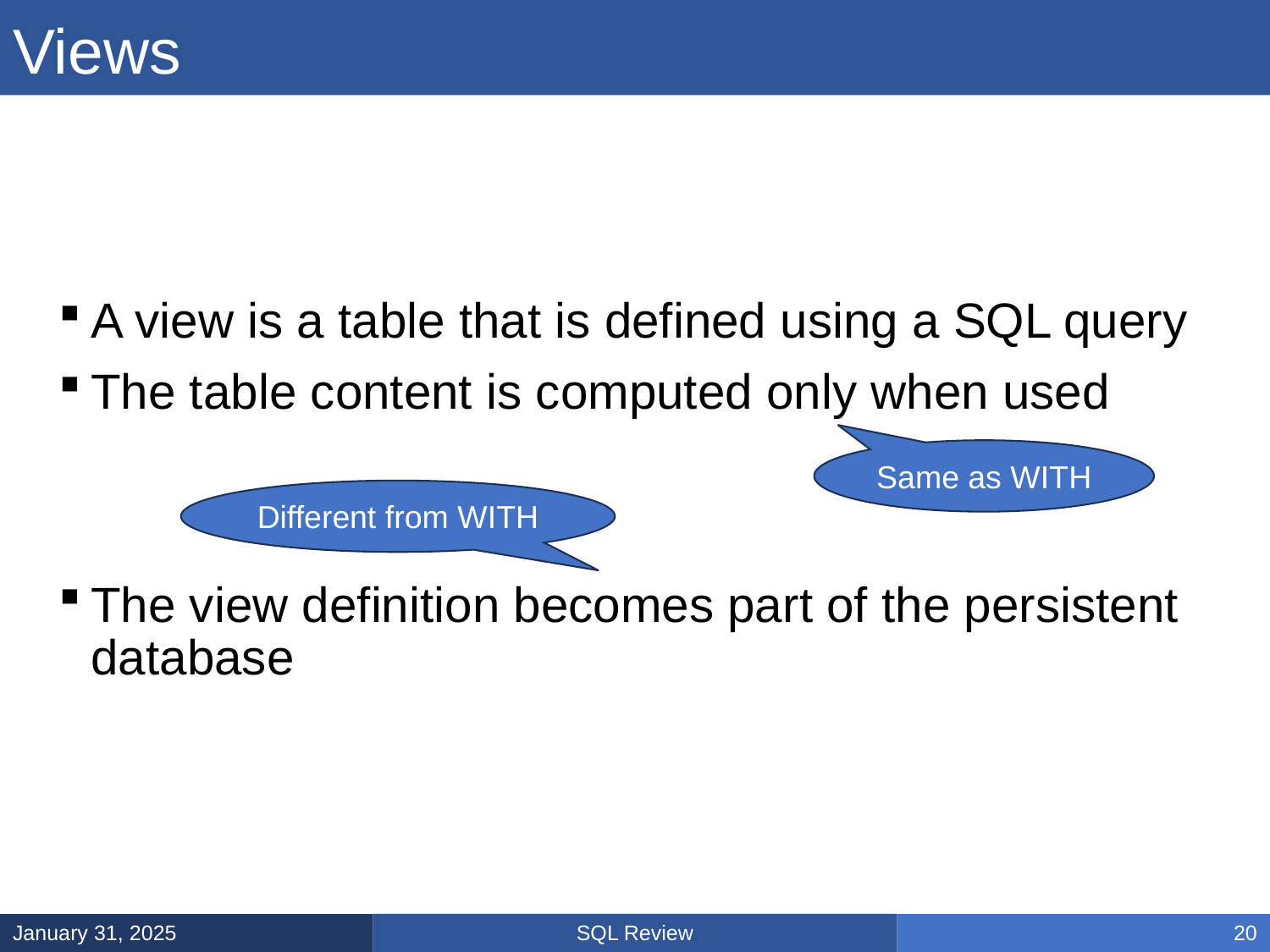

# Views

A view is a table that is defined using a SQL query
The table content is computed only when used

The view definition becomes part of the persistent database
Same as WITH
Different from WITH
SQL Review
January 31, 2025
20